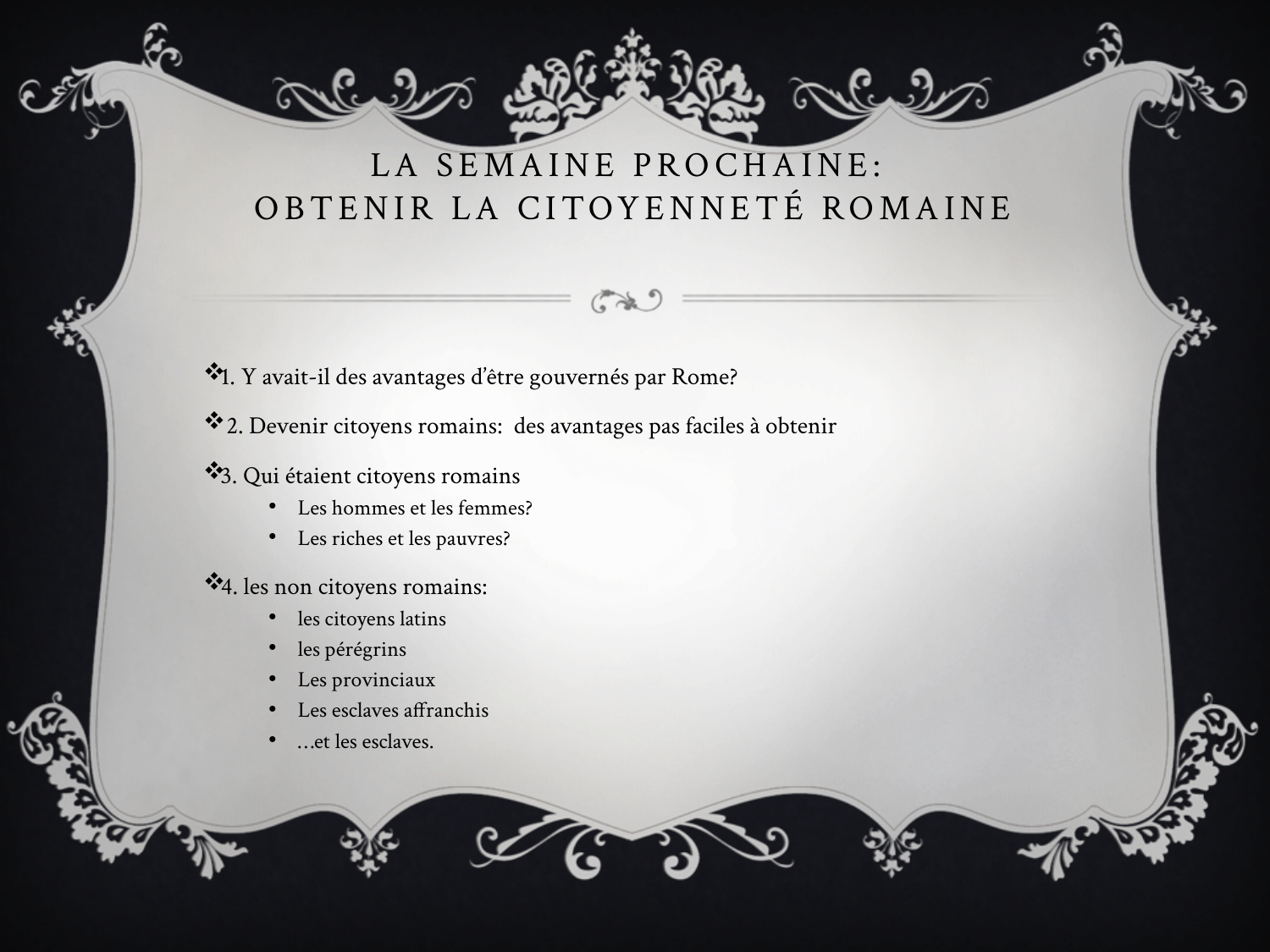

# La semaine prochaine: obtenir la citoyenneté romaine
1. Y avait-il des avantages d’être gouvernés par Rome?
 2. Devenir citoyens romains:  des avantages pas faciles à obtenir
3. Qui étaient citoyens romains
Les hommes et les femmes?
Les riches et les pauvres?
4. les non citoyens romains:
les citoyens latins
les pérégrins
Les provinciaux
Les esclaves affranchis
…et les esclaves.